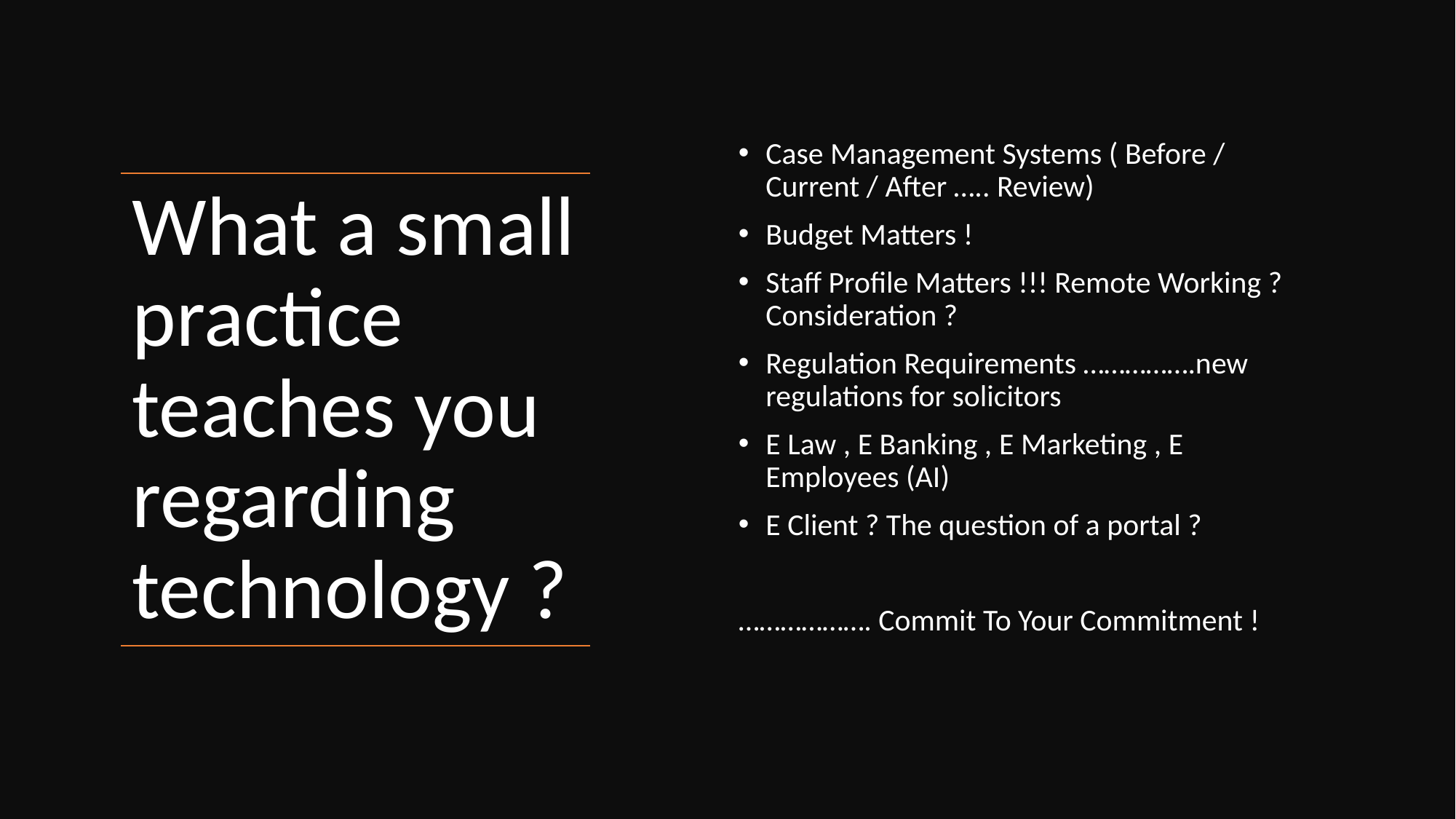

Case Management Systems ( Before / Current / After ….. Review)
Budget Matters !
Staff Profile Matters !!! Remote Working ? Consideration ?
Regulation Requirements …………….new regulations for solicitors
E Law , E Banking , E Marketing , E Employees (AI)
E Client ? The question of a portal ?

………………. Commit To Your Commitment !

# What a small practice teaches you regarding technology ?